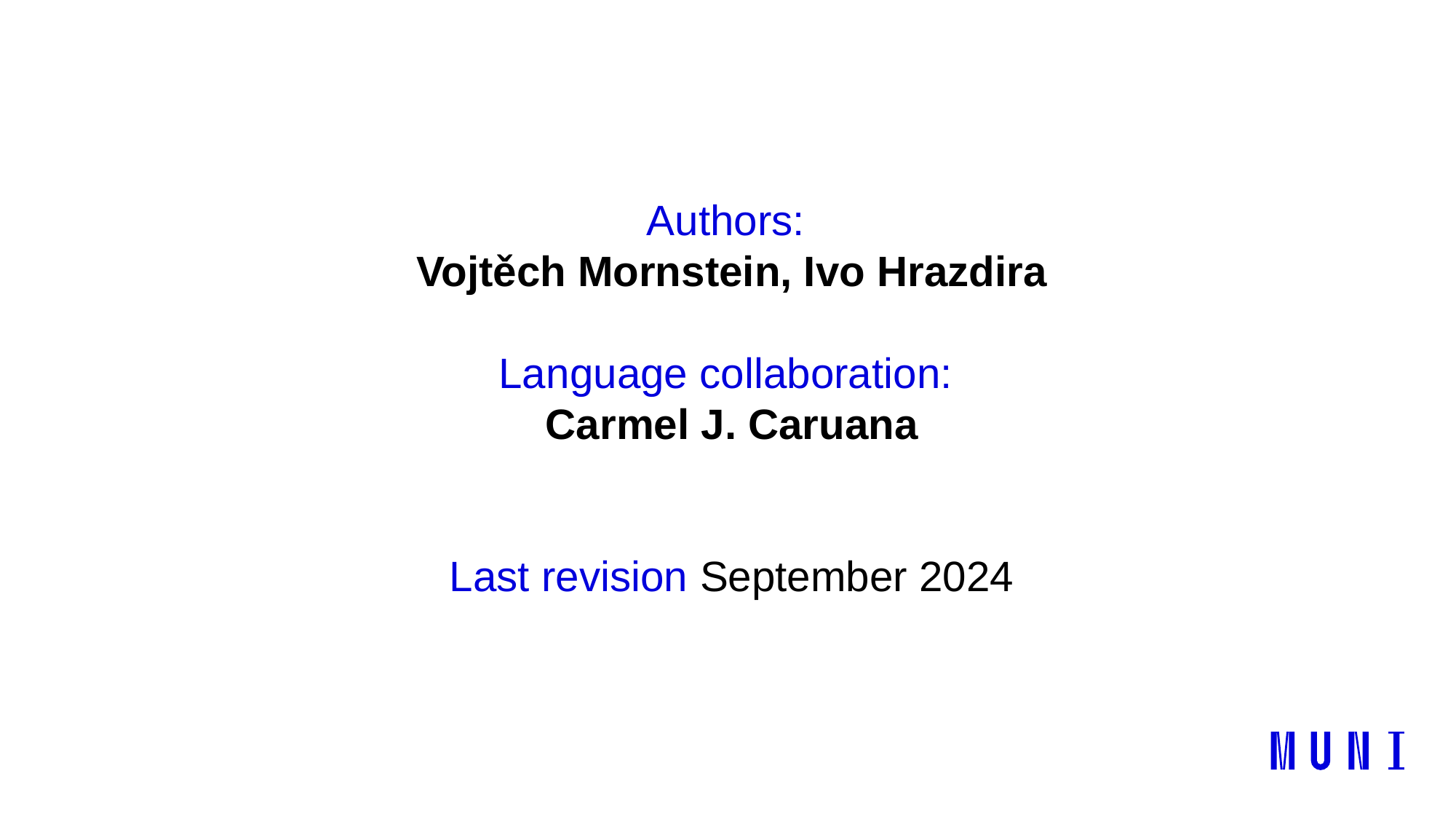

Authors:
Vojtěch Mornstein, Ivo Hrazdira
Language collaboration:
Carmel J. Caruana
Last revision September 2024